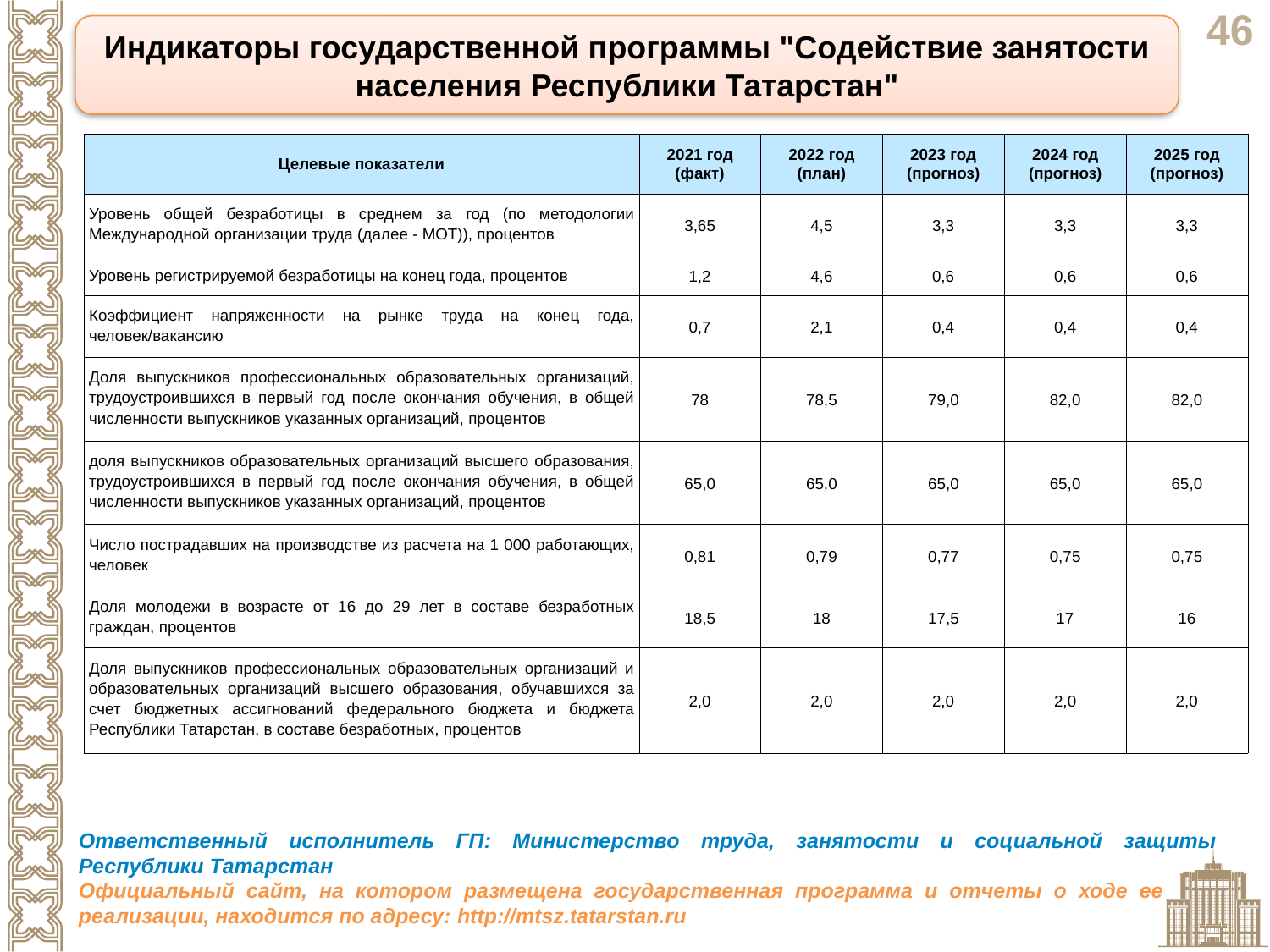

Индикаторы государственной программы "Содействие занятости населения Республики Татарстан"
| Целевые показатели | 2021 год (факт) | 2022 год (план) | 2023 год (прогноз) | 2024 год (прогноз) | 2025 год (прогноз) |
| --- | --- | --- | --- | --- | --- |
| Уровень общей безработицы в среднем за год (по методологии Международной организации труда (далее - МОТ)), процентов | 3,65 | 4,5 | 3,3 | 3,3 | 3,3 |
| Уровень регистрируемой безработицы на конец года, процентов | 1,2 | 4,6 | 0,6 | 0,6 | 0,6 |
| Коэффициент напряженности на рынке труда на конец года, человек/вакансию | 0,7 | 2,1 | 0,4 | 0,4 | 0,4 |
| Доля выпускников профессиональных образовательных организаций, трудоустроившихся в первый год после окончания обучения, в общей численности выпускников указанных организаций, процентов | 78 | 78,5 | 79,0 | 82,0 | 82,0 |
| доля выпускников образовательных организаций высшего образования, трудоустроившихся в первый год после окончания обучения, в общей численности выпускников указанных организаций, процентов | 65,0 | 65,0 | 65,0 | 65,0 | 65,0 |
| Число пострадавших на производстве из расчета на 1 000 работающих, человек | 0,81 | 0,79 | 0,77 | 0,75 | 0,75 |
| Доля молодежи в возрасте от 16 до 29 лет в составе безработных граждан, процентов | 18,5 | 18 | 17,5 | 17 | 16 |
| Доля выпускников профессиональных образовательных организаций и образовательных организаций высшего образования, обучавшихся за счет бюджетных ассигнований федерального бюджета и бюджета Республики Татарстан, в составе безработных, процентов | 2,0 | 2,0 | 2,0 | 2,0 | 2,0 |
Ответственный исполнитель ГП: Министерство труда, занятости и социальной защиты
Республики Татарстан
Официальный сайт, на котором размещена государственная программа и отчеты о ходе ее реализации, находится по адресу: http://mtsz.tatarstan.ru